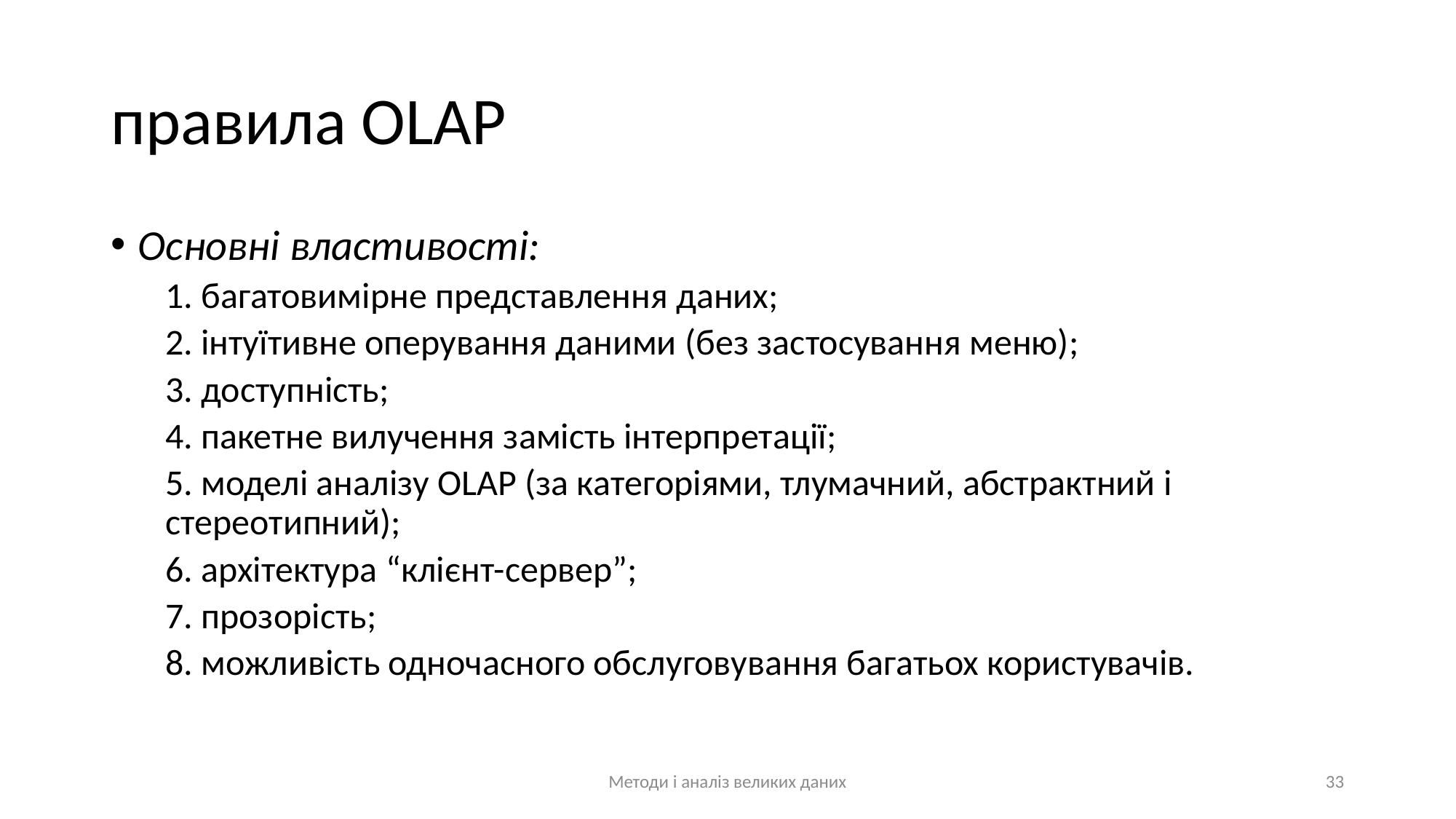

# правила OLAP
Основні властивості:
1. багатовимірне представлення даних;
2. інтуїтивне оперування даними (без застосування меню);
3. доступність;
4. пакетне вилучення замість інтерпретації;
5. моделі аналізу OLAP (за категоріями, тлумачний, абстрактний і стереотипний);
6. архітектура “клієнт-сервер”;
7. прозорість;
8. можливість одночасного обслуговування багатьох користувачів.

Методи і аналіз великих даних
33